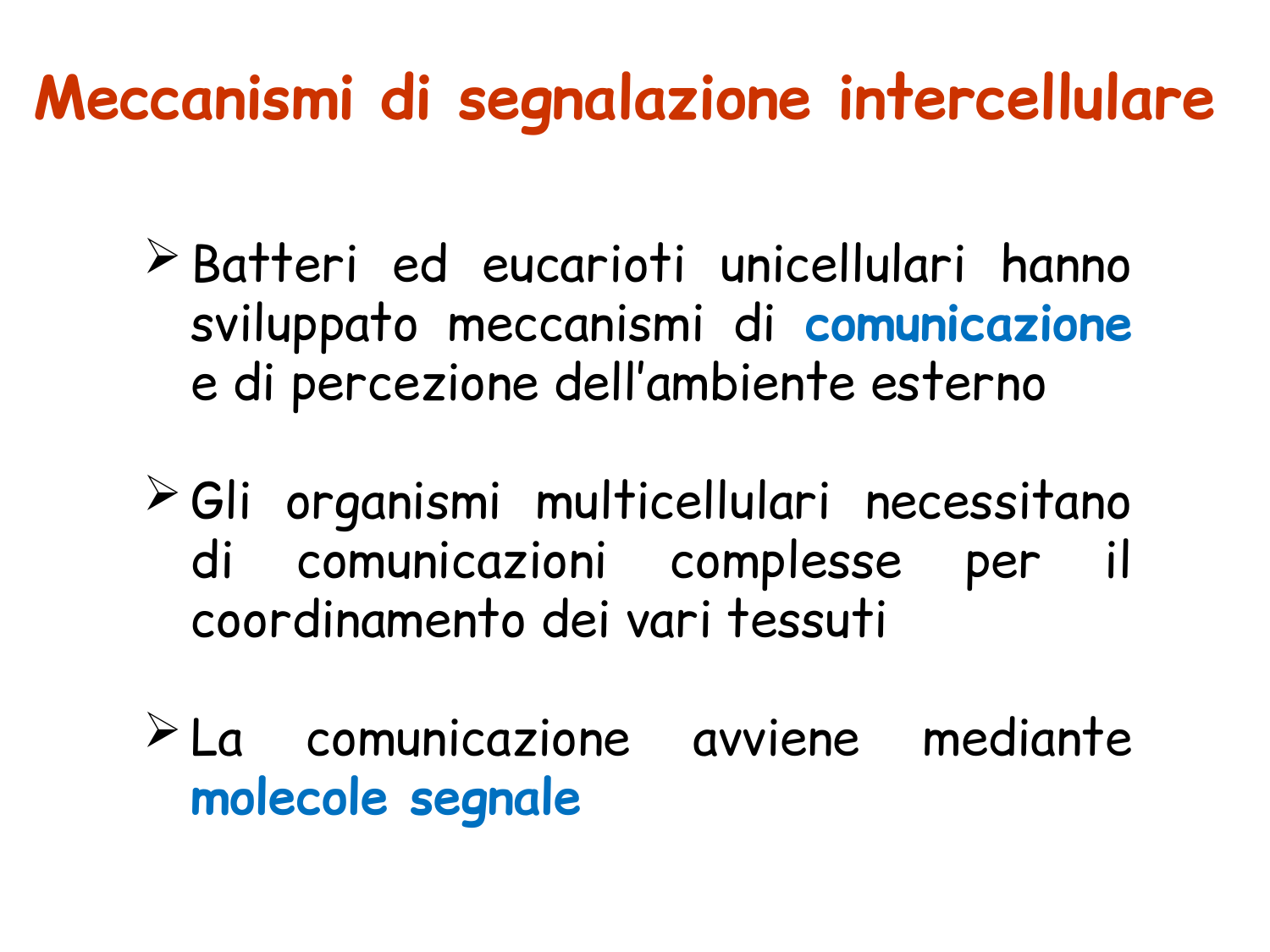

Meccanismi di segnalazione intercellulare
Batteri ed eucarioti unicellulari hanno sviluppato meccanismi di comunicazione e di percezione dell’ambiente esterno

Gli organismi multicellulari necessitano di comunicazioni complesse per il coordinamento dei vari tessuti

La comunicazione avviene mediante molecole segnale